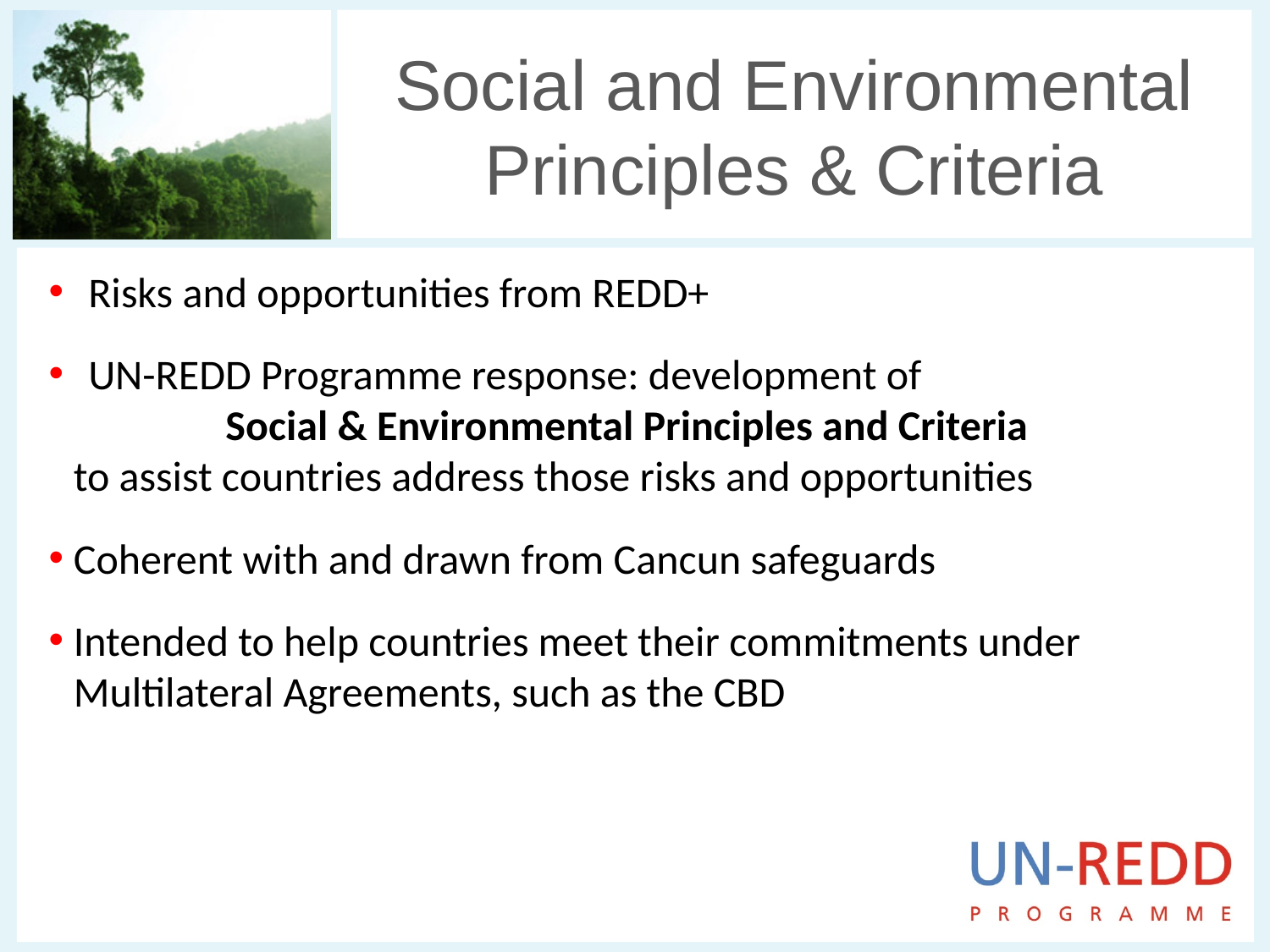

Social and Environmental Principles & Criteria
 Risks and opportunities from REDD+
 UN-REDD Programme response: development of
Social & Environmental Principles and Criteria
	to assist countries address those risks and opportunities
Coherent with and drawn from Cancun safeguards
Intended to help countries meet their commitments under Multilateral Agreements, such as the CBD